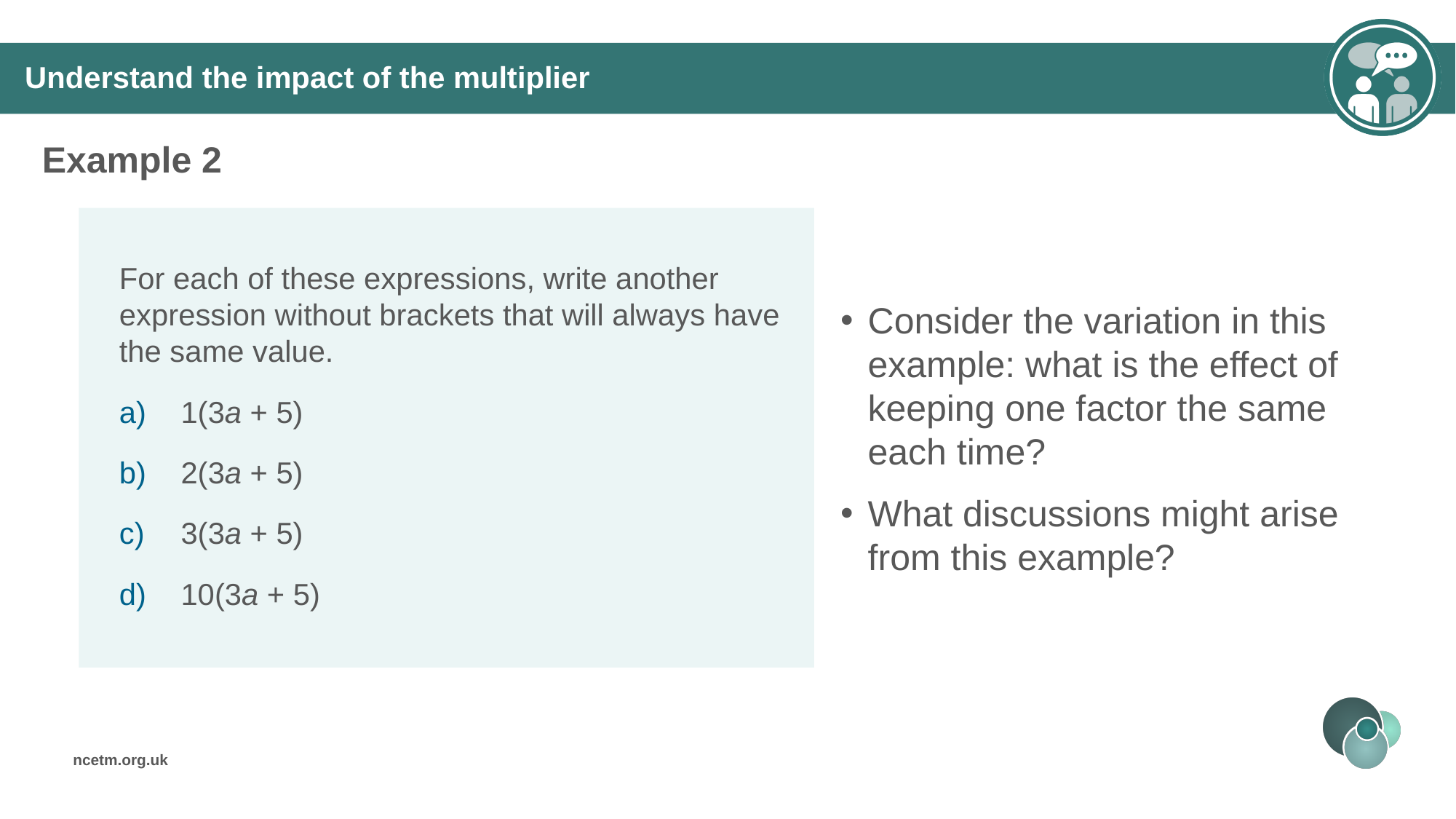

# Understand the impact of the multiplier
Example 2
Consider the variation in this example: what is the effect of keeping one factor the same each time?
What discussions might arise from this example?

For each of these expressions, write another expression without brackets that will always have the same value.
1(3a + 5)
2(3a + 5)
3(3a + 5)
10(3a + 5)